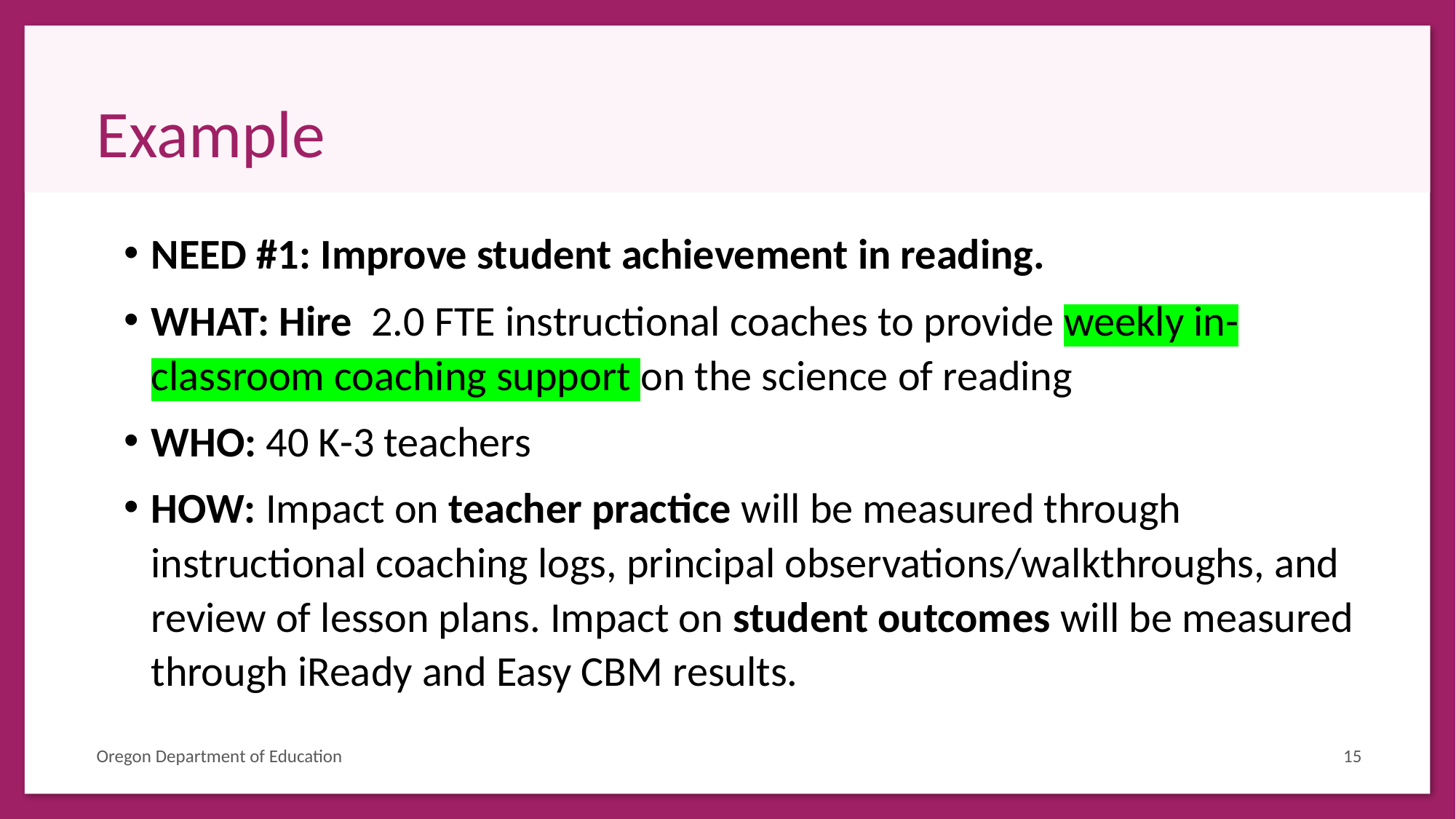

# Example
NEED #1: Improve student achievement in reading.
WHAT: Hire  2.0 FTE instructional coaches to provide weekly in-classroom coaching support on the science of reading
WHO: 40 K-3 teachers
HOW: Impact on teacher practice will be measured through instructional coaching logs, principal observations/walkthroughs, and review of lesson plans. Impact on student outcomes will be measured through iReady and Easy CBM results.

Oregon Department of Education
15